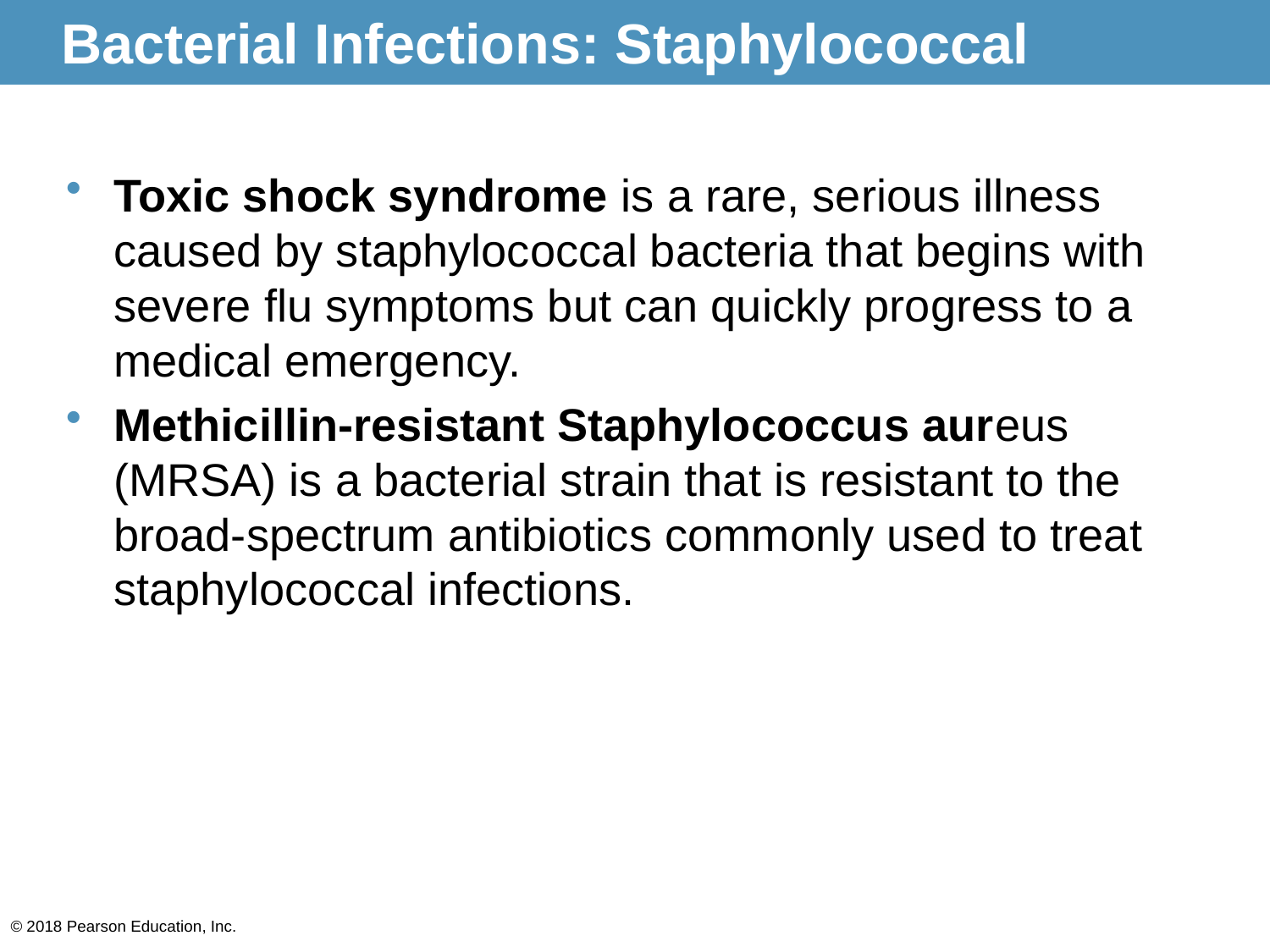

# Bacterial Infections: Staphylococcal Infections
Toxic shock syndrome is a rare, serious illness caused by staphylococcal bacteria that begins with severe flu symptoms but can quickly progress to a medical emergency.
Methicillin-resistant Staphylococcus aureus (MRSA) is a bacterial strain that is resistant to the broad-spectrum antibiotics commonly used to treat staphylococcal infections.